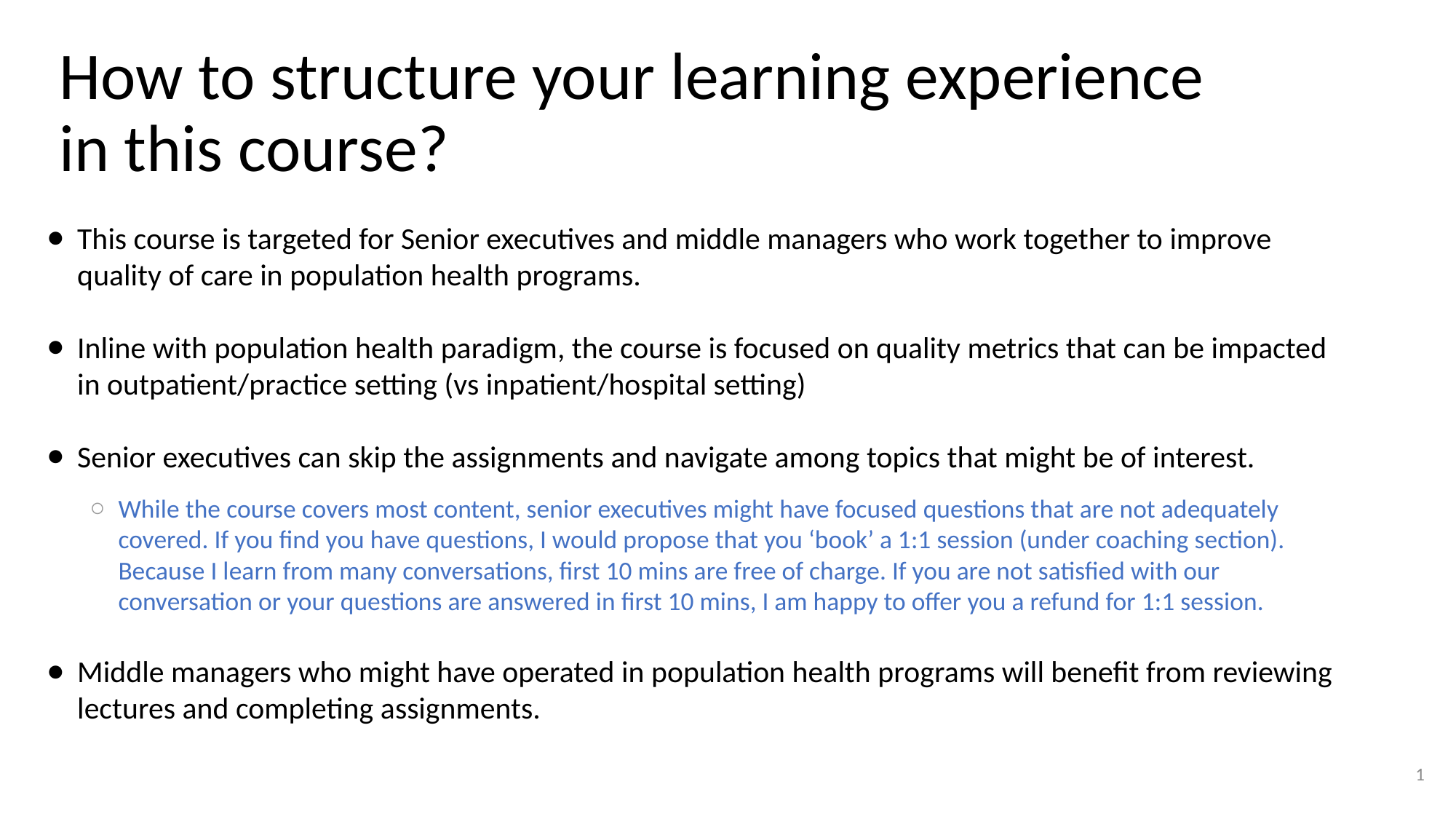

# How to structure your learning experience in this course?
This course is targeted for Senior executives and middle managers who work together to improve quality of care in population health programs.

Inline with population health paradigm, the course is focused on quality metrics that can be impacted in outpatient/practice setting (vs inpatient/hospital setting)

Senior executives can skip the assignments and navigate among topics that might be of interest.
While the course covers most content, senior executives might have focused questions that are not adequately covered. If you find you have questions, I would propose that you ‘book’ a 1:1 session (under coaching section). Because I learn from many conversations, first 10 mins are free of charge. If you are not satisfied with our conversation or your questions are answered in first 10 mins, I am happy to offer you a refund for 1:1 session.

Middle managers who might have operated in population health programs will benefit from reviewing lectures and completing assignments.
1